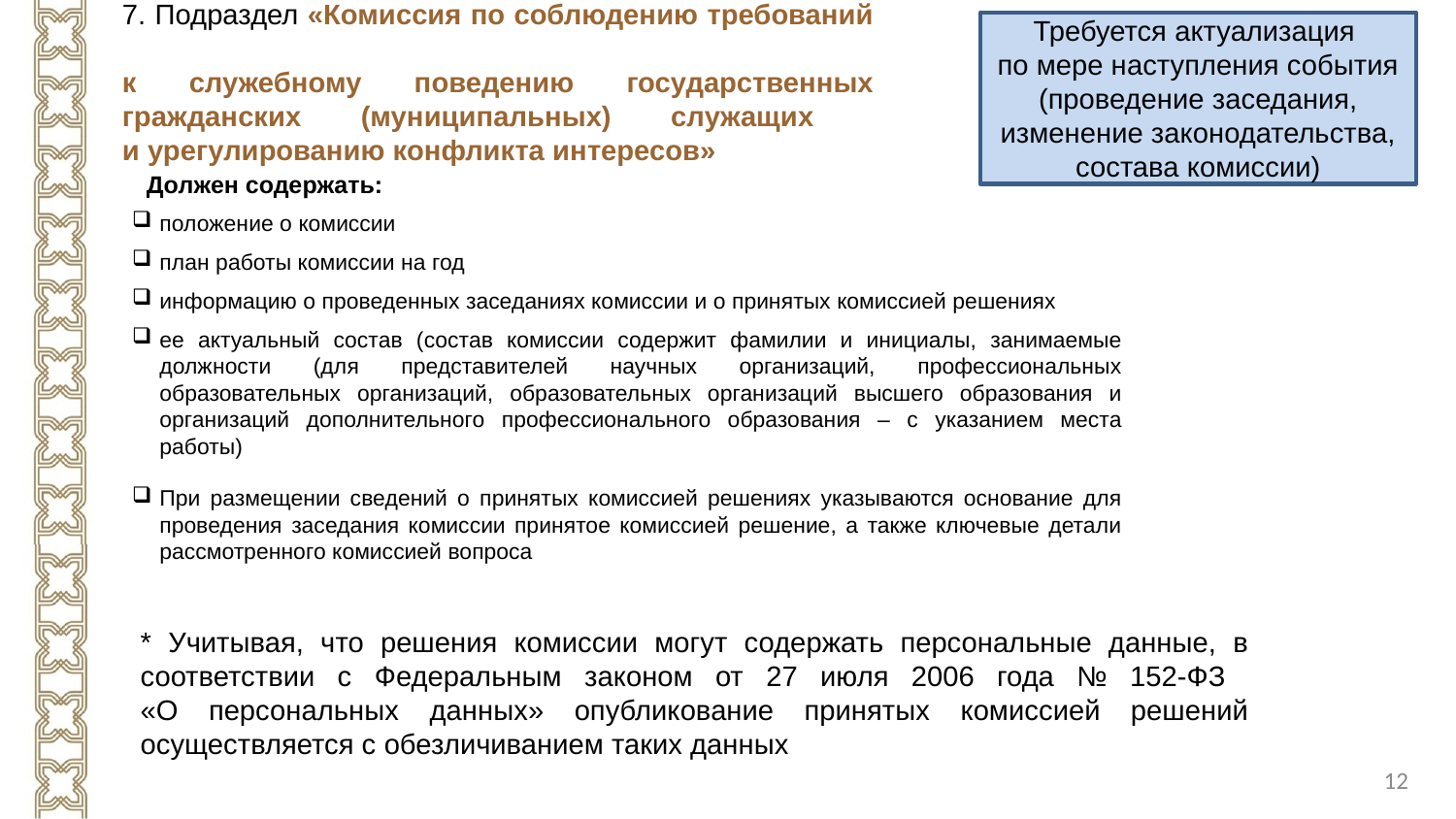

Требуется актуализация
по мере наступления события (проведение заседания, изменение законодательства, состава комиссии)
# 7. Подраздел «Комиссия по соблюдению требований к служебному поведению государственных гражданских (муниципальных) служащих и урегулированию конфликта интересов»

Должен содержать:

положение о комиссии

план работы комиссии на год

информацию о проведенных заседаниях комиссии и о принятых комиссией решениях

ее актуальный состав (состав комиссии содержит фамилии и инициалы, занимаемые должности (для представителей научных организаций, профессиональных образовательных организаций, образовательных организаций высшего образования и организаций дополнительного профессионального образования – с указанием места работы)

При размещении сведений о принятых комиссией решениях указываются основание для проведения заседания комиссии принятое комиссией решение, а также ключевые детали рассмотренного комиссией вопроса

* Учитывая, что решения комиссии могут содержать персональные данные, в соответствии с Федеральным законом от 27 июля 2006 года № 152-ФЗ
«О персональных данных» опубликование принятых комиссией решений осуществляется с обезличиванием таких данных
12